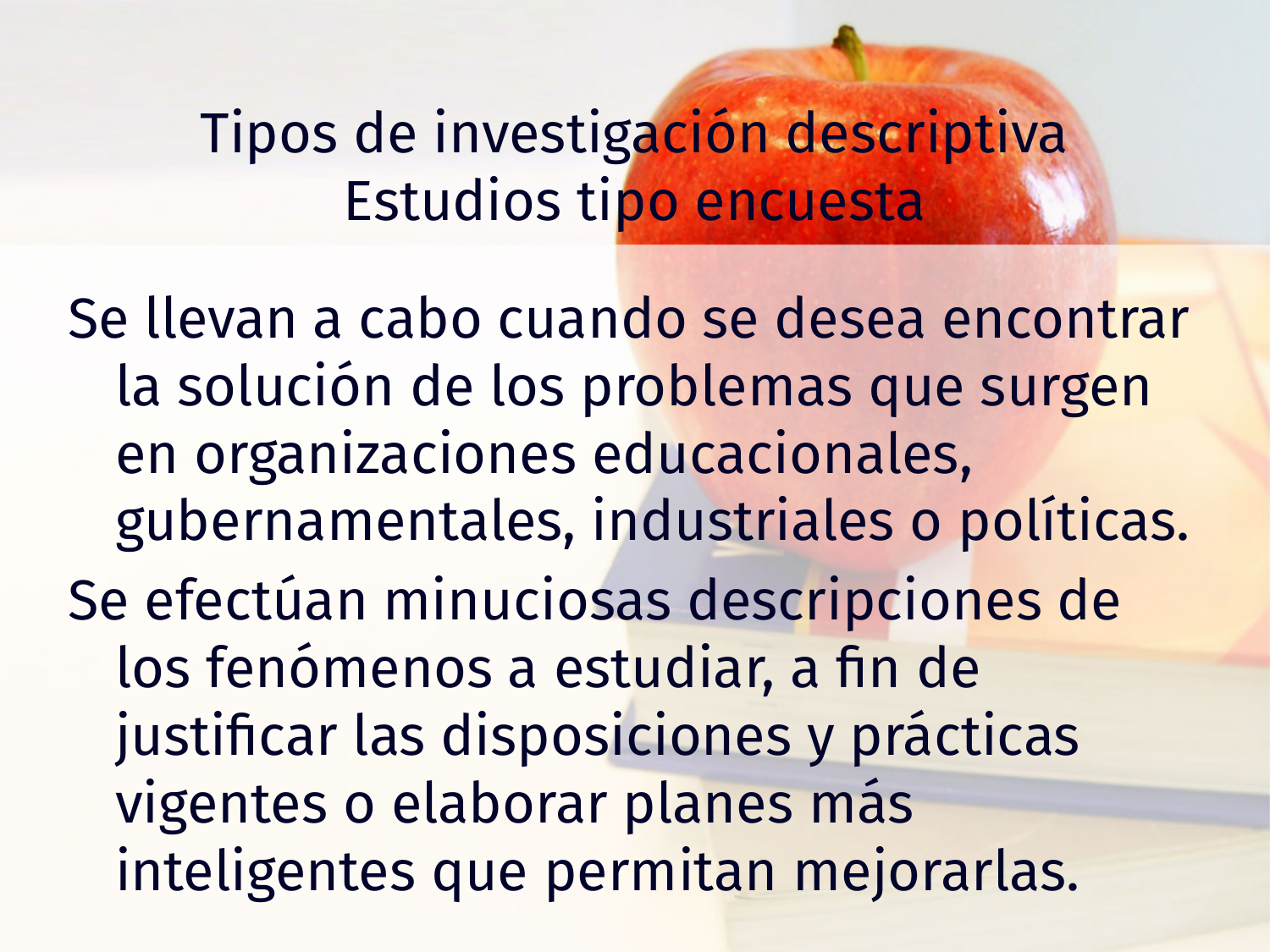

# Tipos de investigación descriptiva Estudios tipo encuesta
Se llevan a cabo cuando se desea encontrar la solución de los problemas que surgen en organizaciones educacionales, gubernamentales, industriales o políticas.
Se efectúan minuciosas descripciones de los fenómenos a estudiar, a fin de justificar las disposiciones y prácticas vigentes o elaborar planes más inteligentes que permitan mejorarlas.